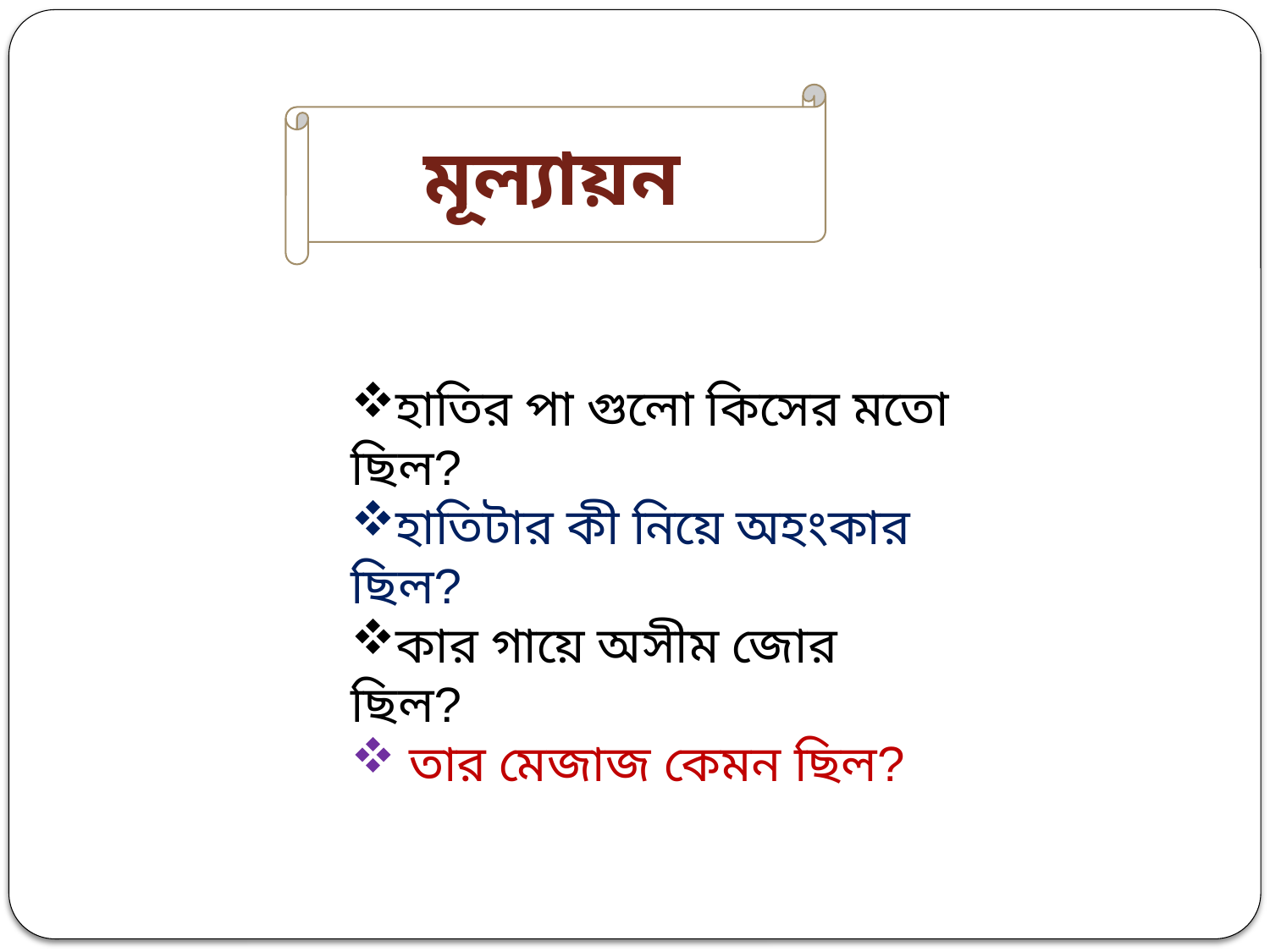

মূল্যায়ন
হাতির পা গুলো কিসের মতো ছিল?
হাতিটার কী নিয়ে অহংকার ছিল?
কার গায়ে অসীম জোর ছিল?
 তার মেজাজ কেমন ছিল?